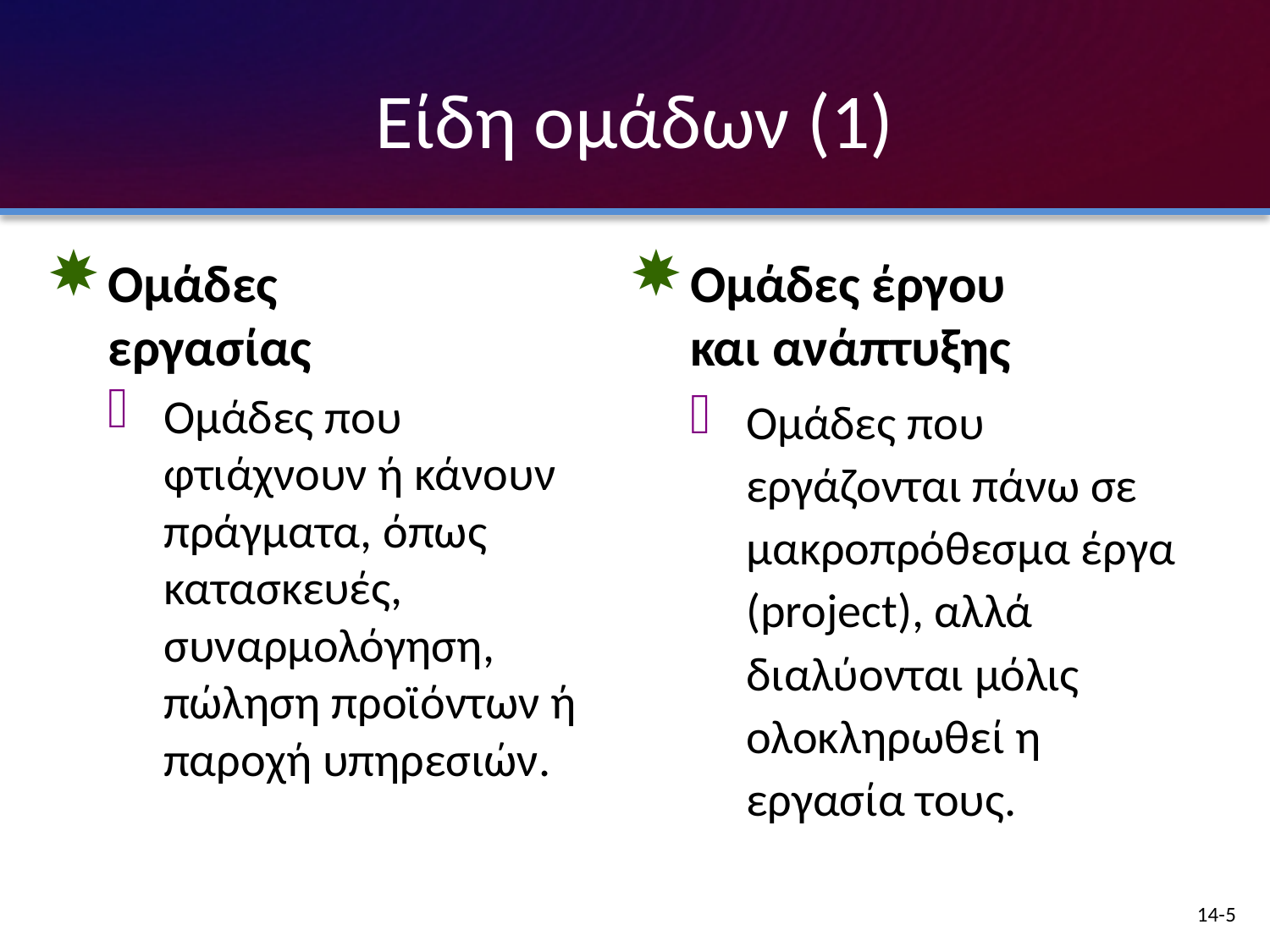

# Είδη ομάδων (1)
Ομάδες
εργασίας
Ομάδες που φτιάχνουν ή κάνουν πράγματα, όπως κατασκευές, συναρμολόγηση, πώληση προϊόντων ή παροχή υπηρεσιών.
Ομάδες έργου
και ανάπτυξης
Ομάδες που εργάζονται πάνω σε μακροπρόθεσμα έργα (project), αλλά διαλύονται μόλις ολοκληρωθεί η εργασία τους.

14-5